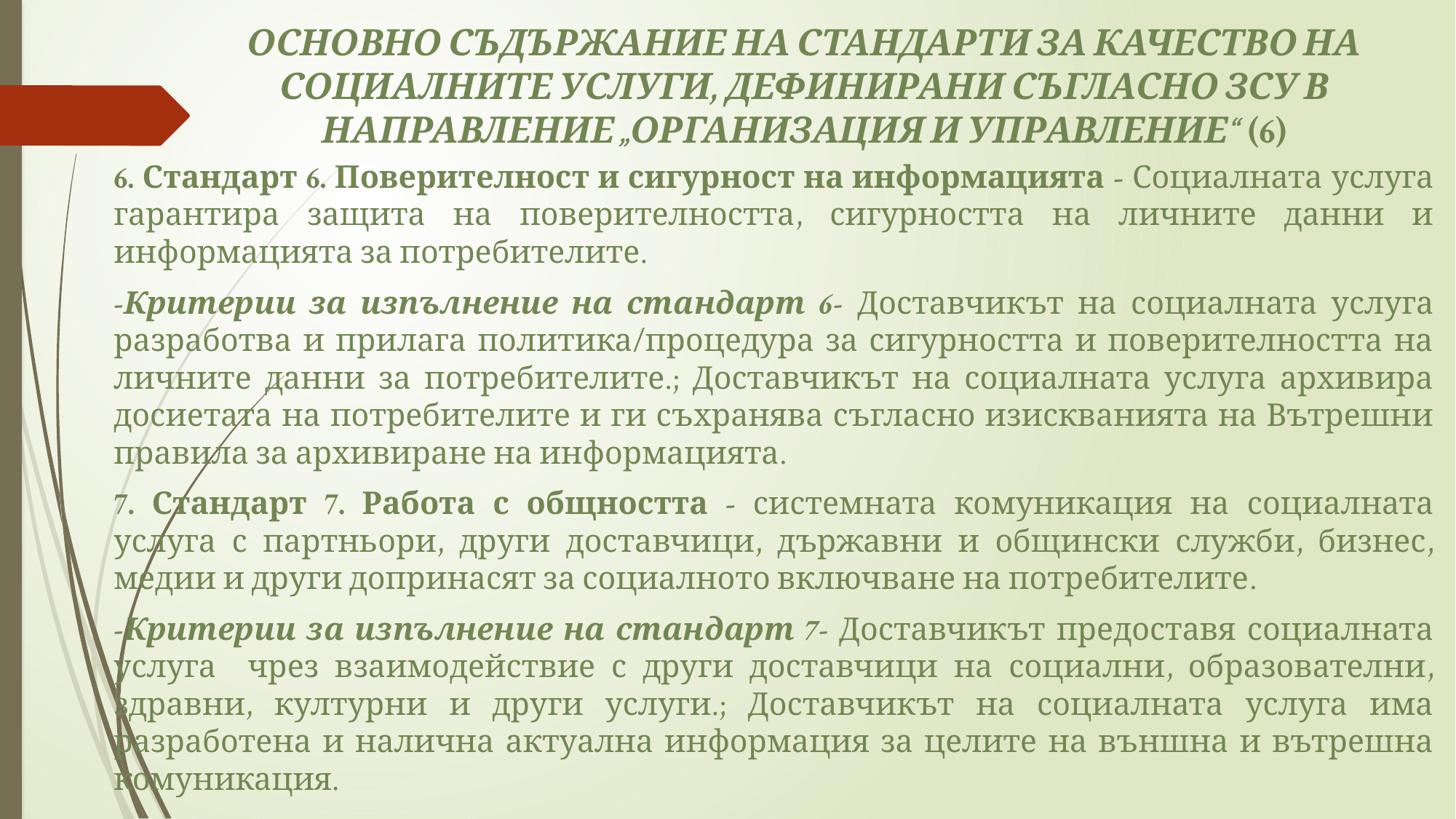

# ОСНОВНО СЪДЪРЖАНИЕ НА СТАНДАРТИ ЗА КАЧЕСТВО НА СОЦИАЛНИТЕ УСЛУГИ, ДЕФИНИРАНИ СЪГЛАСНО ЗСУ В НАПРАВЛЕНИЕ „ОРГАНИЗАЦИЯ И УПРАВЛЕНИЕ“ (6)
6. Стандарт 6. Поверителност и сигурност на информацията - Социалната услуга гарантира защита на поверителността, сигурността на личните данни и информацията за потребителите.
-Критерии за изпълнение на стандарт 6- Доставчикът на социалната услуга разработва и прилага политика/процедура за сигурността и поверителността на личните данни за потребителите.; Доставчикът на социалната услуга архивира досиетата на потребителите и ги съхранява съгласно изискванията на Вътрешни правила за архивиране на информацията.
7. Стандарт 7. Работа с общността - системната комуникация на социалната услуга с партньори, други доставчици, държавни и общински служби, бизнес, медии и други допринасят за социалното включване на потребителите.
-Критерии за изпълнение на стандарт 7- Доставчикът предоставя социалната услуга  чрез взаимодействие с други доставчици на социални, образователни, здравни, културни и други услуги.; Доставчикът на социалната услуга има разработена и налична актуална информация за целите на външна и вътрешна комуникация.